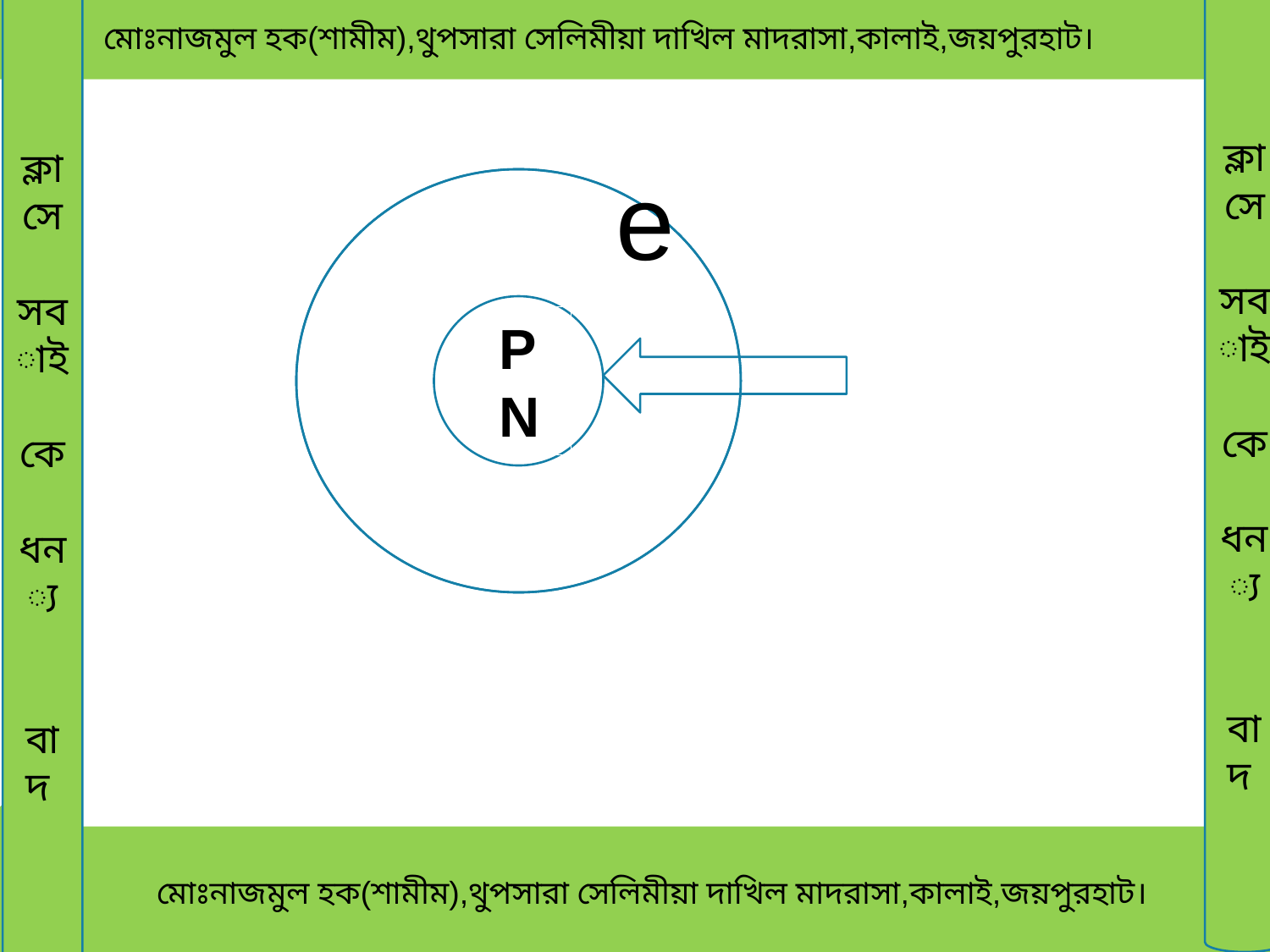

মোঃনাজমুল হক(শামীম),থুপসারা সেলিমীয়া দাখিল মাদরাসা,কালাই,জয়পুরহাট।
ক্লাসে

সবাই

কে

ধন্য

বাদ
ক্লাসে

সবাই

কে

ধন্য

বাদ
e

P
N

 মোঃনাজমুল হক(শামীম),থুপসারা সেলিমীয়া দাখিল মাদরাসা,কালাই,জয়পুরহাট।